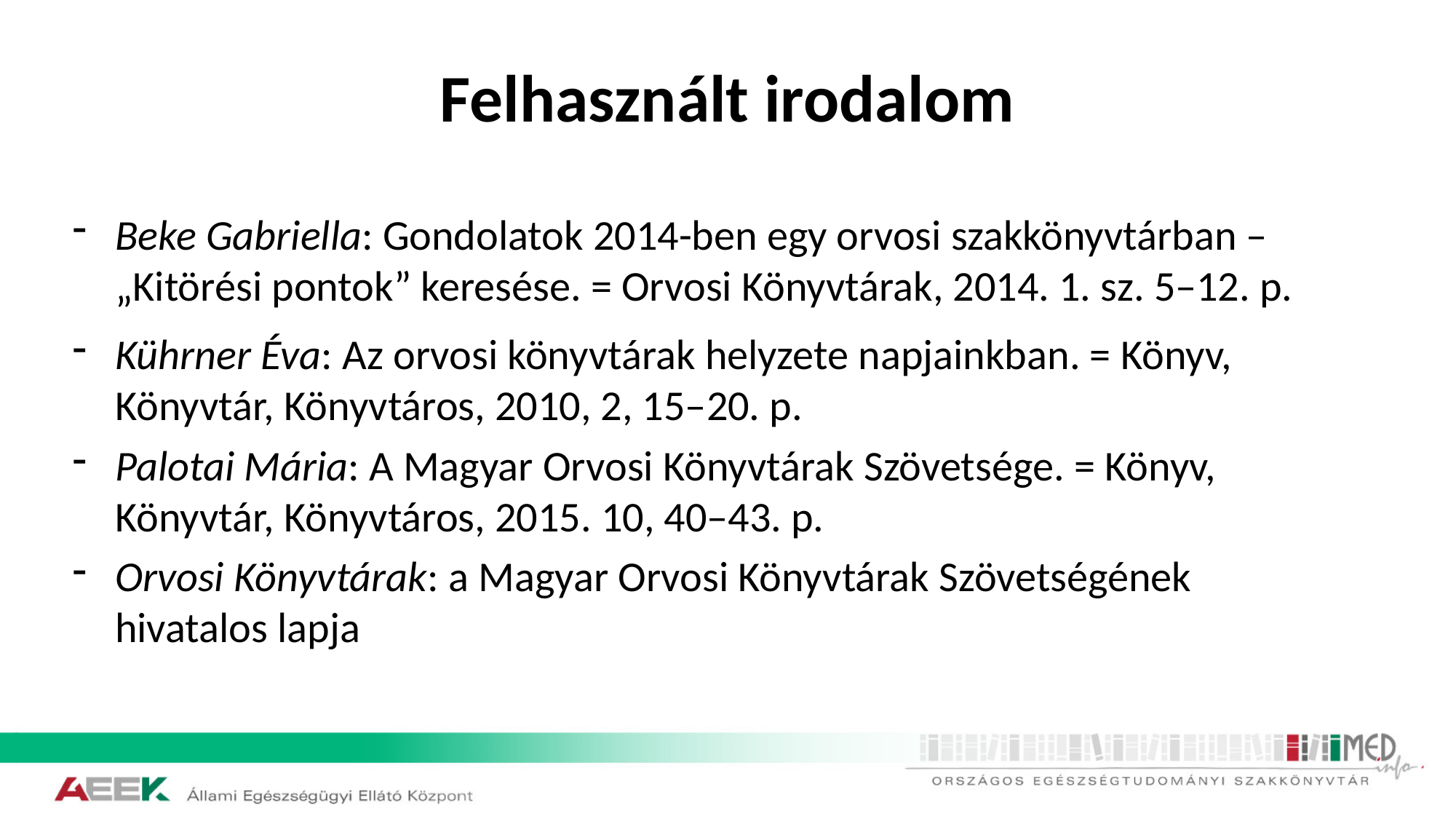

# Felhasznált irodalom
Beke Gabriella: Gondolatok 2014-ben egy orvosi szakkönyvtárban – „Kitörési pontok” keresése. = Orvosi Könyvtárak, 2014. 1. sz. 5–12. p.
Kührner Éva: Az orvosi könyvtárak helyzete napjainkban. = Könyv, Könyvtár, Könyvtáros, 2010, 2, 15–20. p.
Palotai Mária: A Magyar Orvosi Könyvtárak Szövetsége. = Könyv, Könyvtár, Könyvtáros, 2015. 10, 40–43. p.
Orvosi Könyvtárak: a Magyar Orvosi Könyvtárak Szövetségének hivatalos lapja